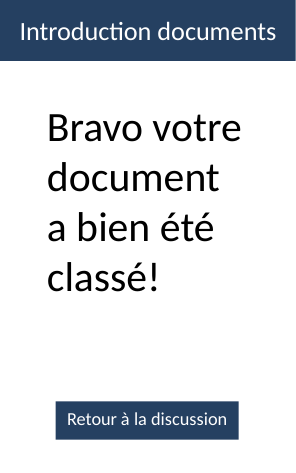

# Introduction documents
Bravo votre document a bien été classé!

Retour à la discussion